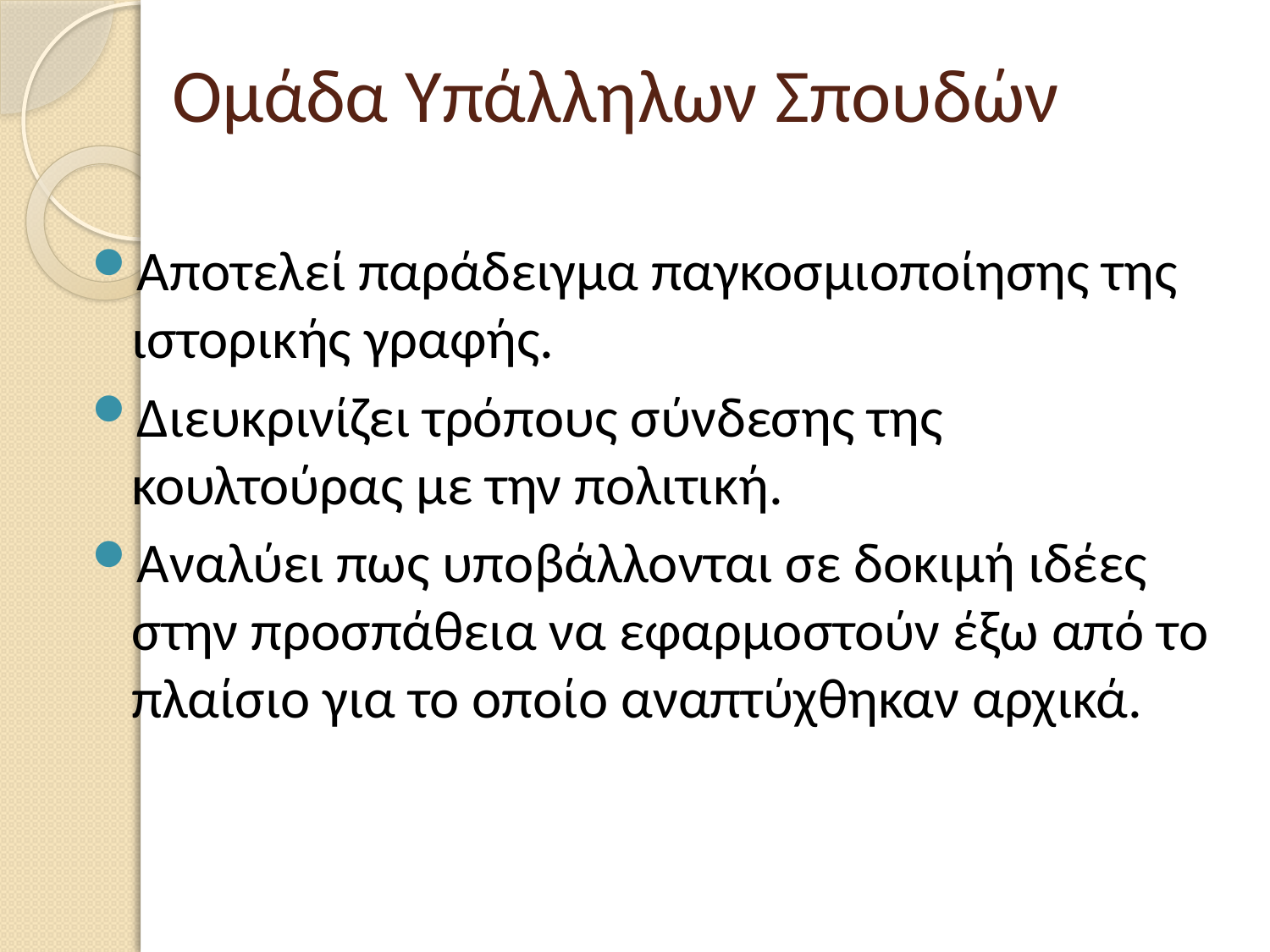

# Ομάδα Υπάλληλων Σπουδών
Αποτελεί παράδειγμα παγκοσμιοποίησης της ιστορικής γραφής.
Διευκρινίζει τρόπους σύνδεσης της κουλτούρας με την πολιτική.
Αναλύει πως υποβάλλονται σε δοκιμή ιδέες στην προσπάθεια να εφαρμοστούν έξω από το πλαίσιο για το οποίο αναπτύχθηκαν αρχικά.